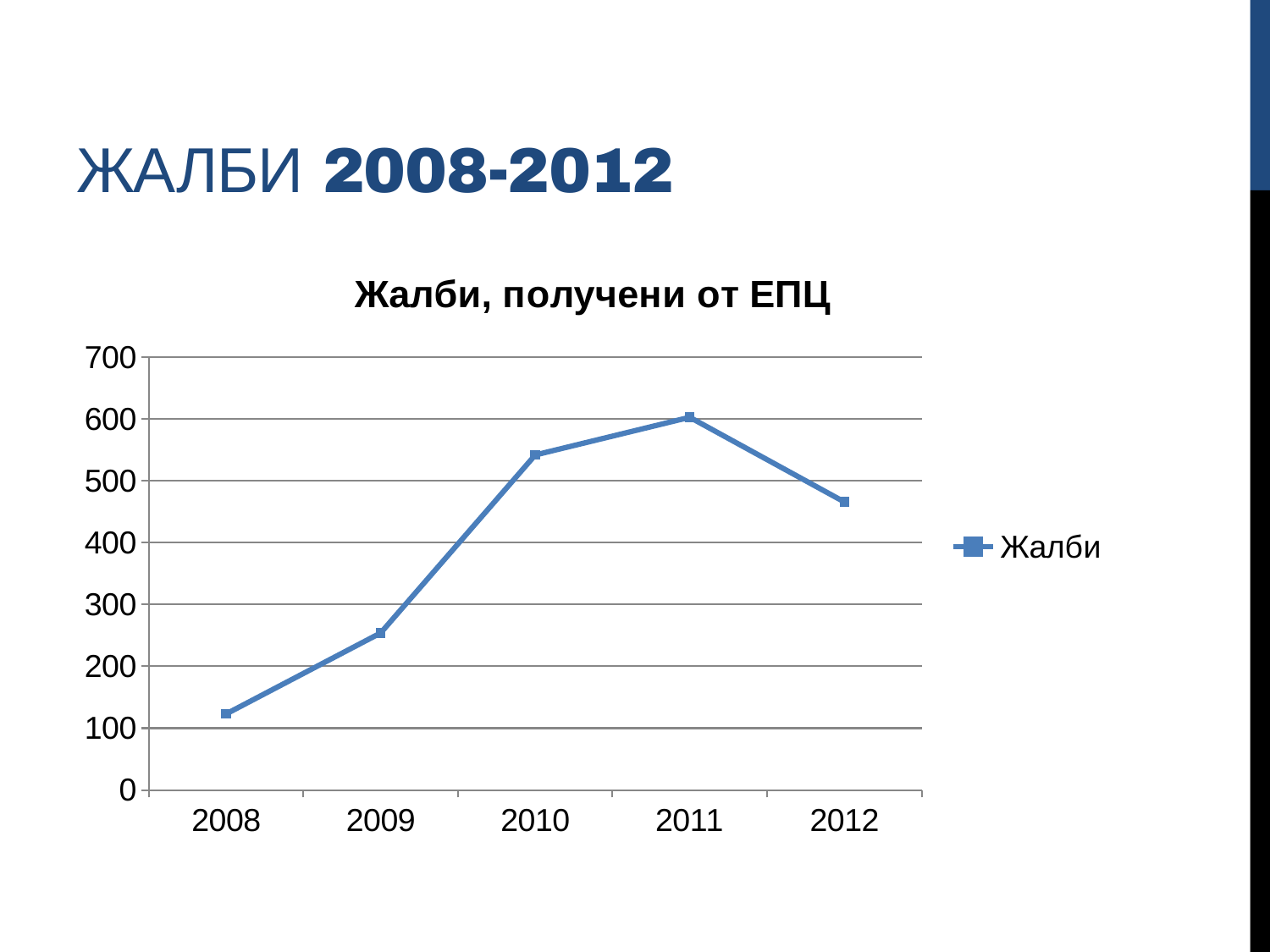

# жалби 2008-2012

### Chart: Жалби, получени от ЕПЦ

| Category | Жалби |
|---|---|
| 2008 | 123.0 |
| 2009 | 254.0 |
| 2010 | 542.0 |
| 2011 | 603.0 |
| 2012 | 466.0 |